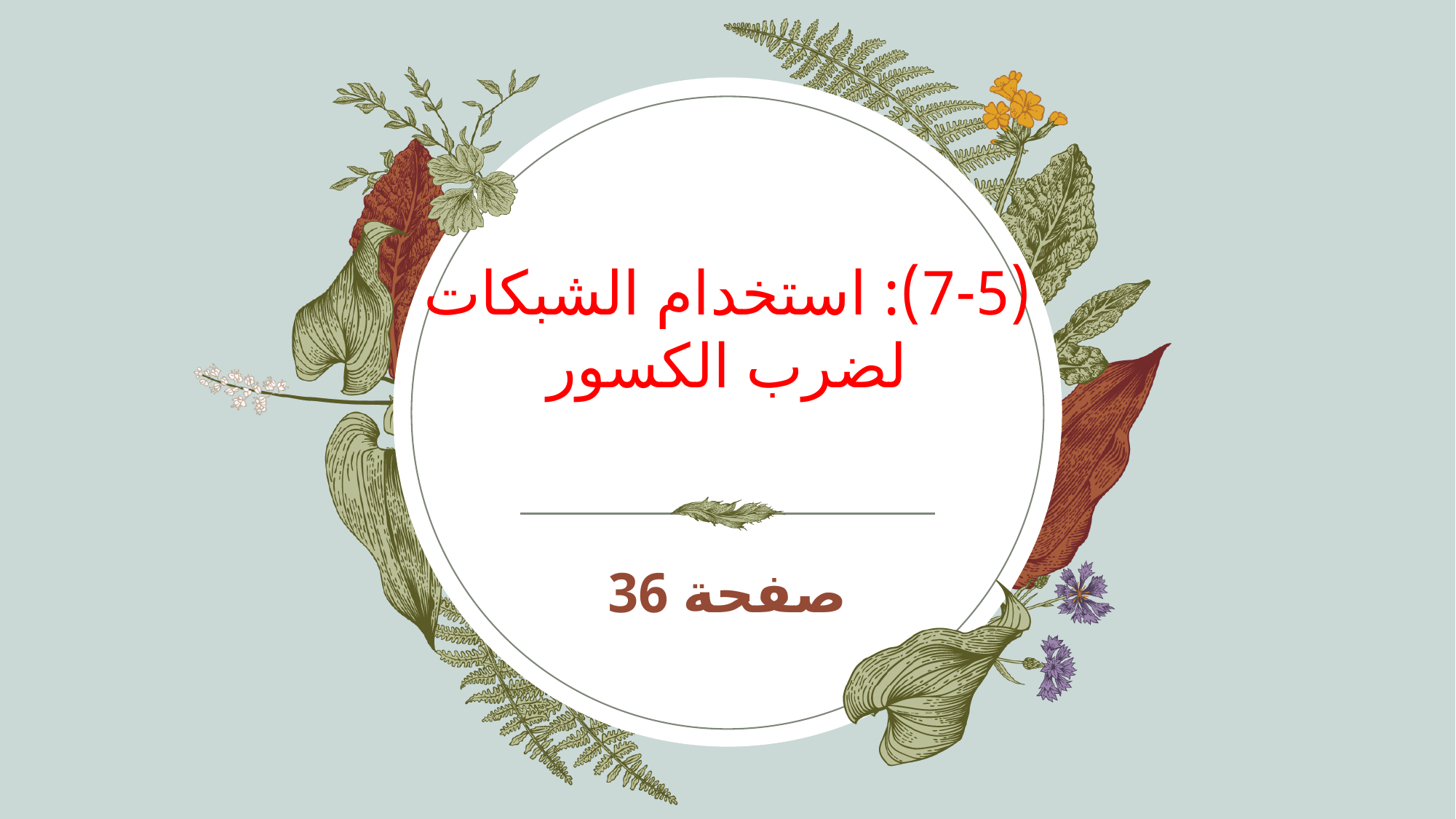

# (7-5): استخدام الشبكات لضرب الكسور
صفحة 36